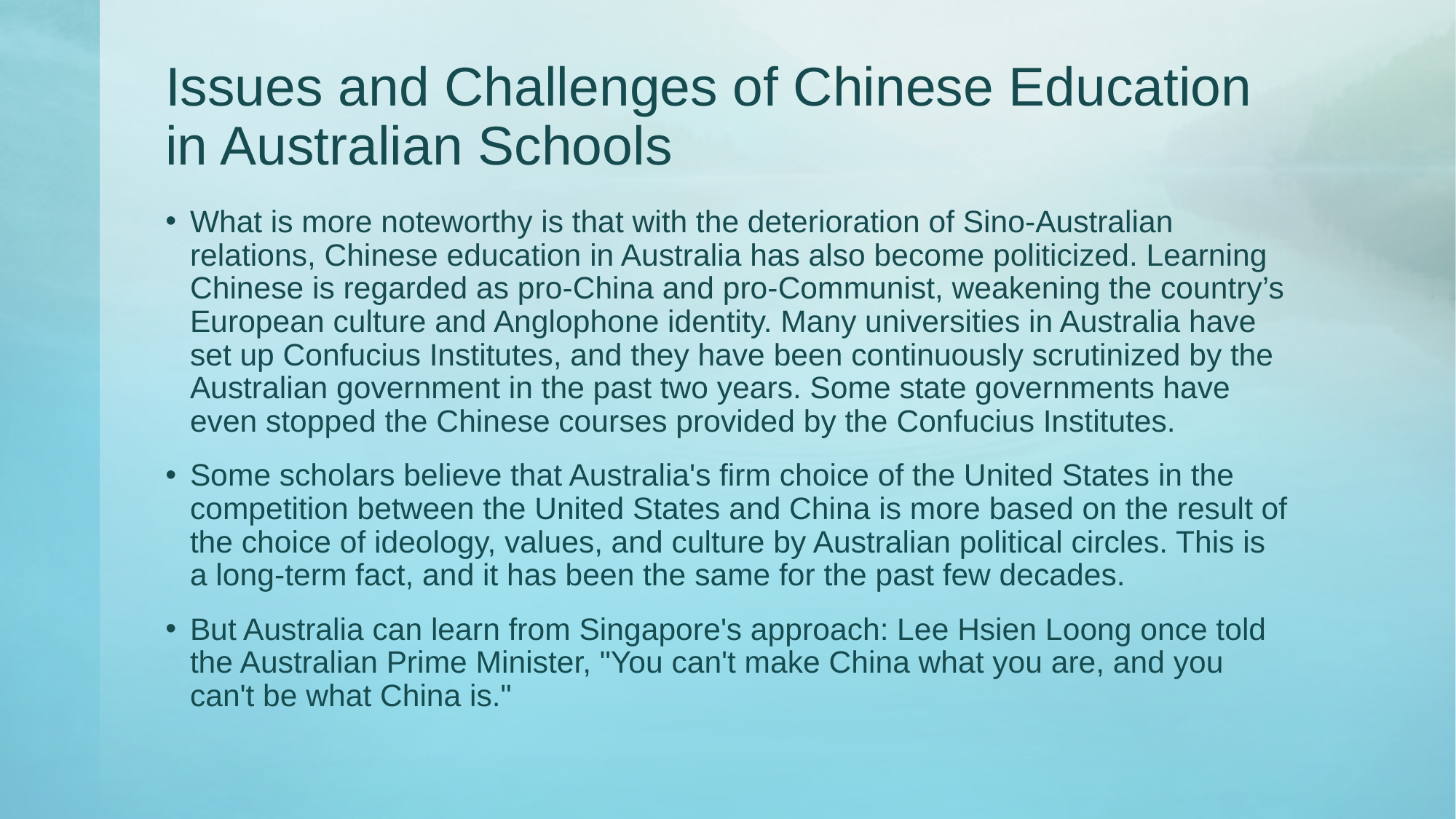

# Issues and Challenges of Chinese Education in Australian Schools
What is more noteworthy is that with the deterioration of Sino-Australian relations, Chinese education in Australia has also become politicized. Learning Chinese is regarded as pro-China and pro-Communist, weakening the country’s European culture and Anglophone identity. Many universities in Australia have set up Confucius Institutes, and they have been continuously scrutinized by the Australian government in the past two years. Some state governments have even stopped the Chinese courses provided by the Confucius Institutes.
Some scholars believe that Australia's firm choice of the United States in the competition between the United States and China is more based on the result of the choice of ideology, values, and culture by Australian political circles. This is a long-term fact, and it has been the same for the past few decades.
But Australia can learn from Singapore's approach: Lee Hsien Loong once told the Australian Prime Minister, "You can't make China what you are, and you can't be what China is."